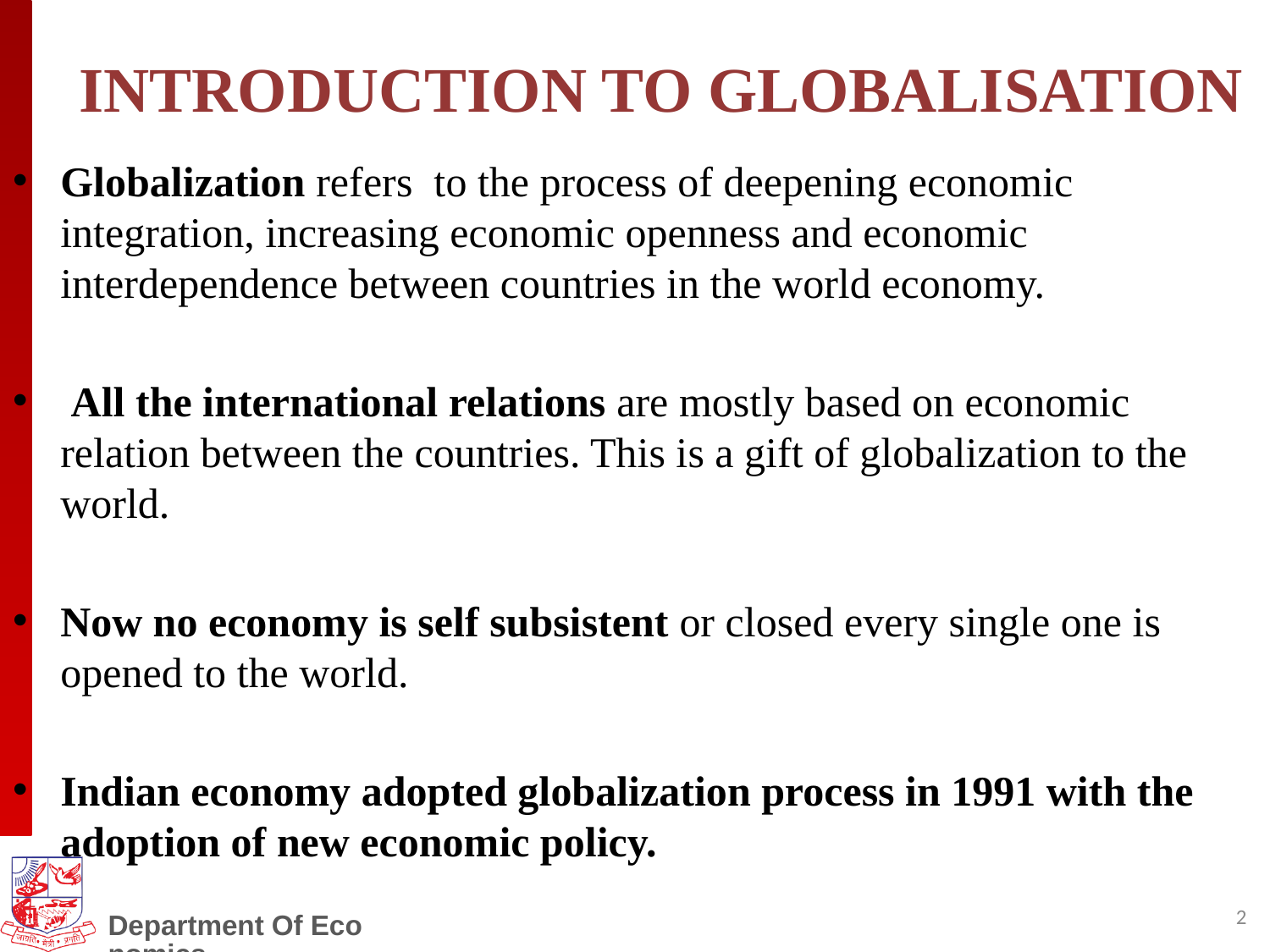

INTRODUCTION TO GLOBALISATION
Globalization refers  to the process of deepening economic integration, increasing economic openness and economic interdependence between countries in the world economy.

 All the international relations are mostly based on economic relation between the countries. This is a gift of globalization to the world.

Now no economy is self subsistent or closed every single one is opened to the world.

Indian economy adopted globalization process in 1991 with the adoption of new economic policy.

2
Department Of Economics